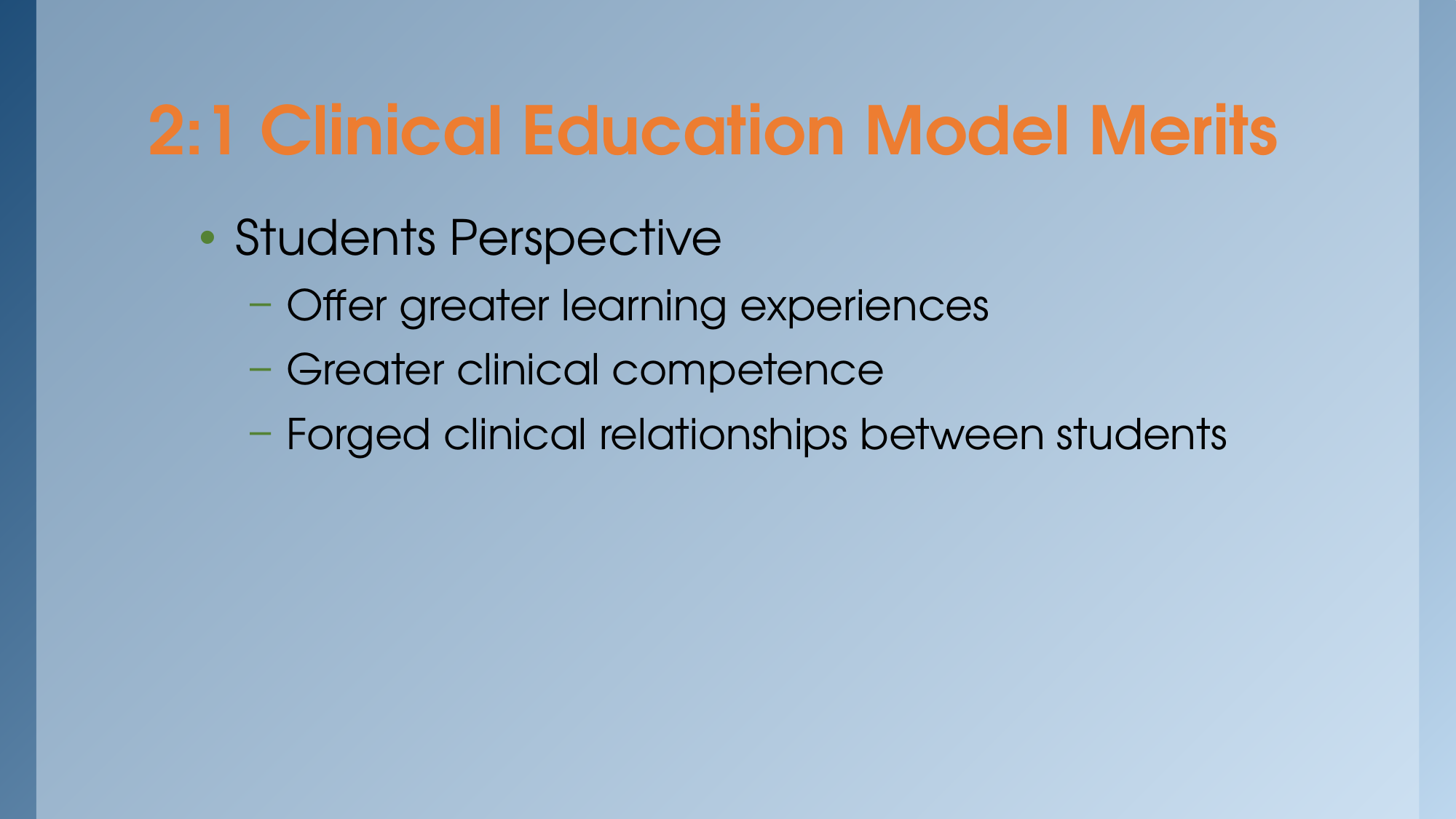

# 2:1 Clinical Education Model Merits
Students Perspective
Offer greater learning experiences
Greater clinical competence
Forged clinical relationships between students